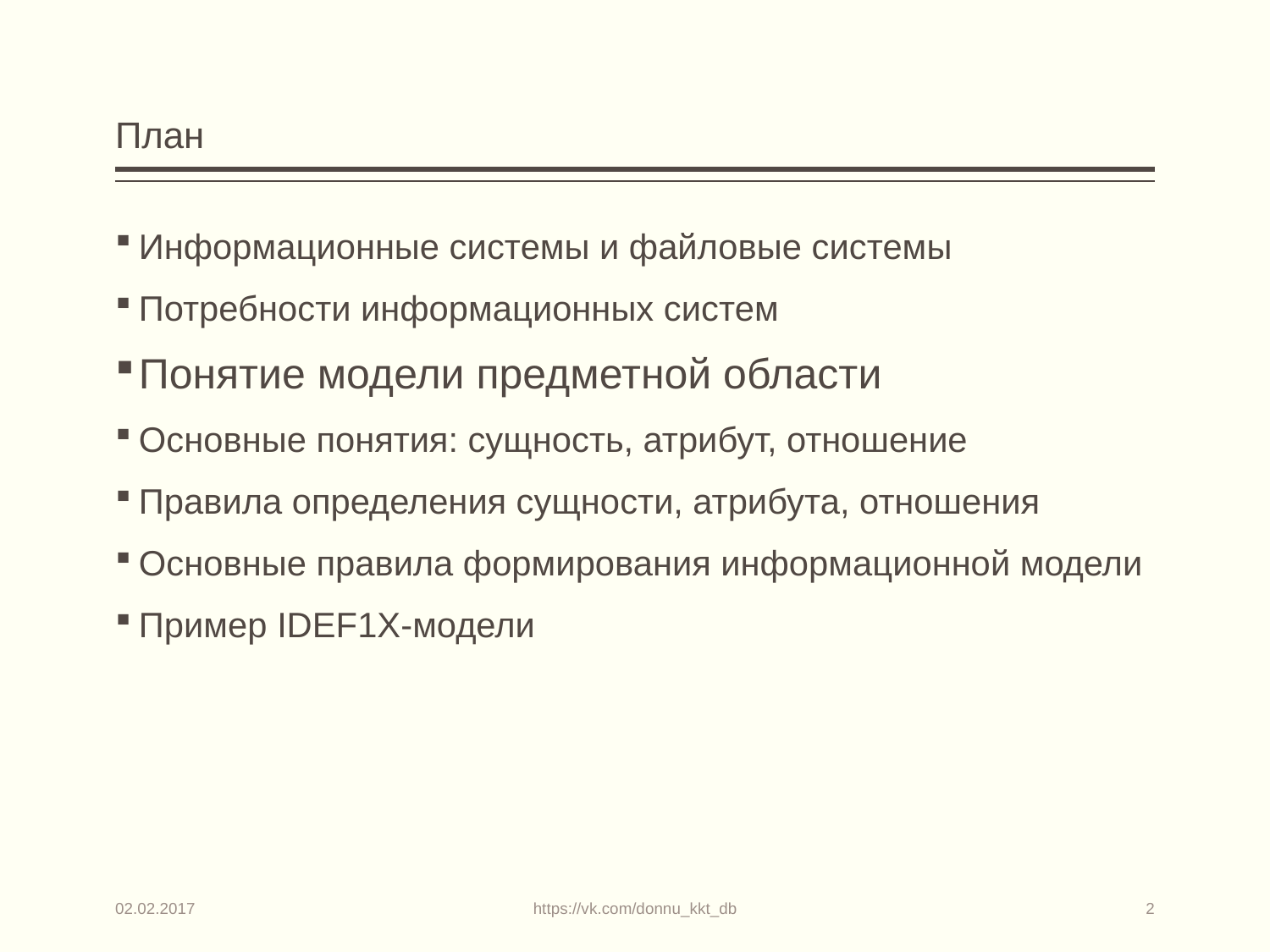

# План
Информационные системы и файловые системы
Потребности информационных систем
Понятие модели предметной области
Основные понятия: сущность, атрибут, отношение
Правила определения сущности, атрибута, отношения
Основные правила формирования информационной модели
Пример IDEF1X-модели
https://vk.com/donnu_kkt_db
02.02.2017
2